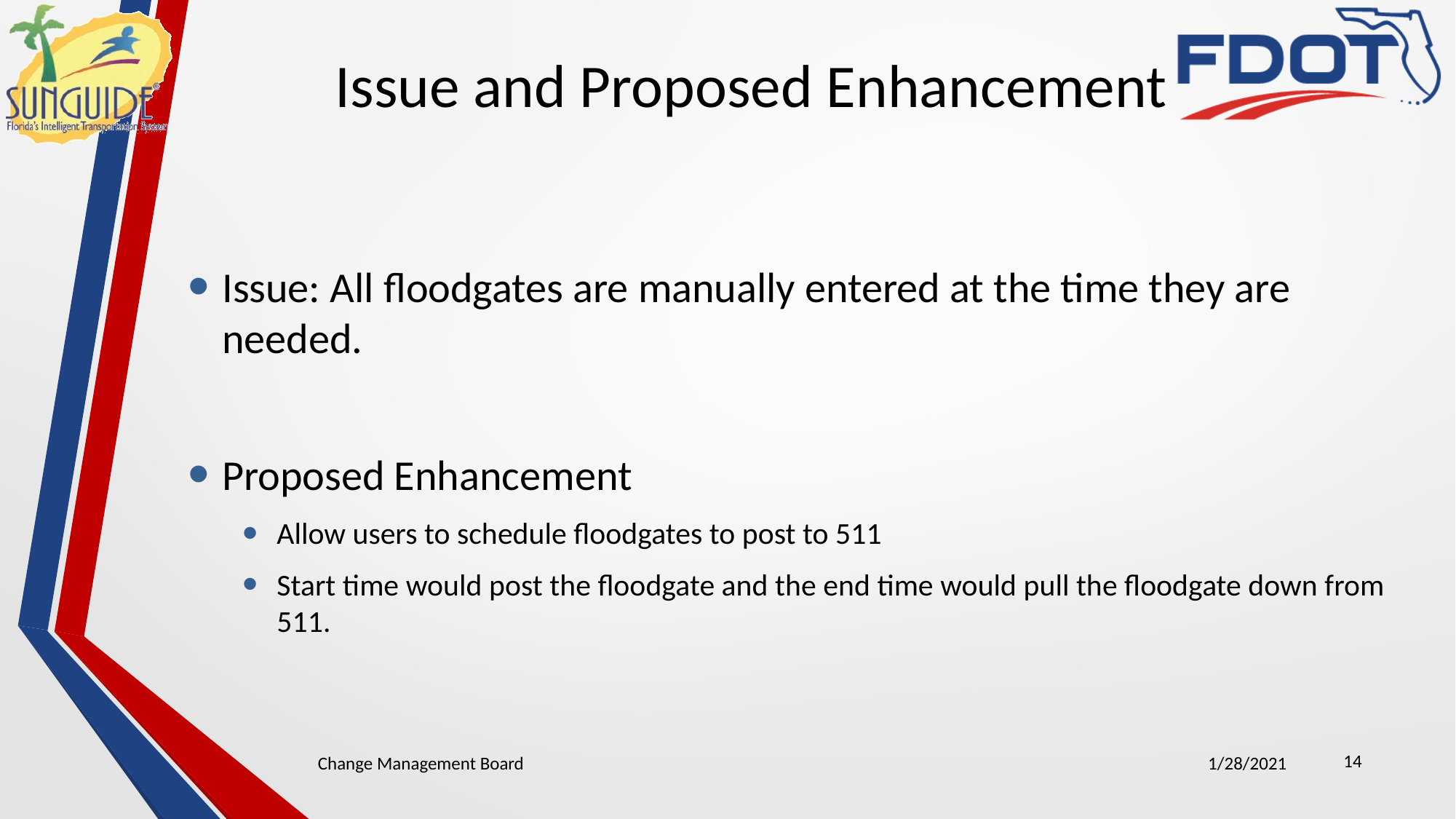

# Issue and Proposed Enhancement
Issue: All floodgates are manually entered at the time they are needed.

Proposed Enhancement
Allow users to schedule floodgates to post to 511
Start time would post the floodgate and the end time would pull the floodgate down from 511.
14
Change Management Board
1/28/2021